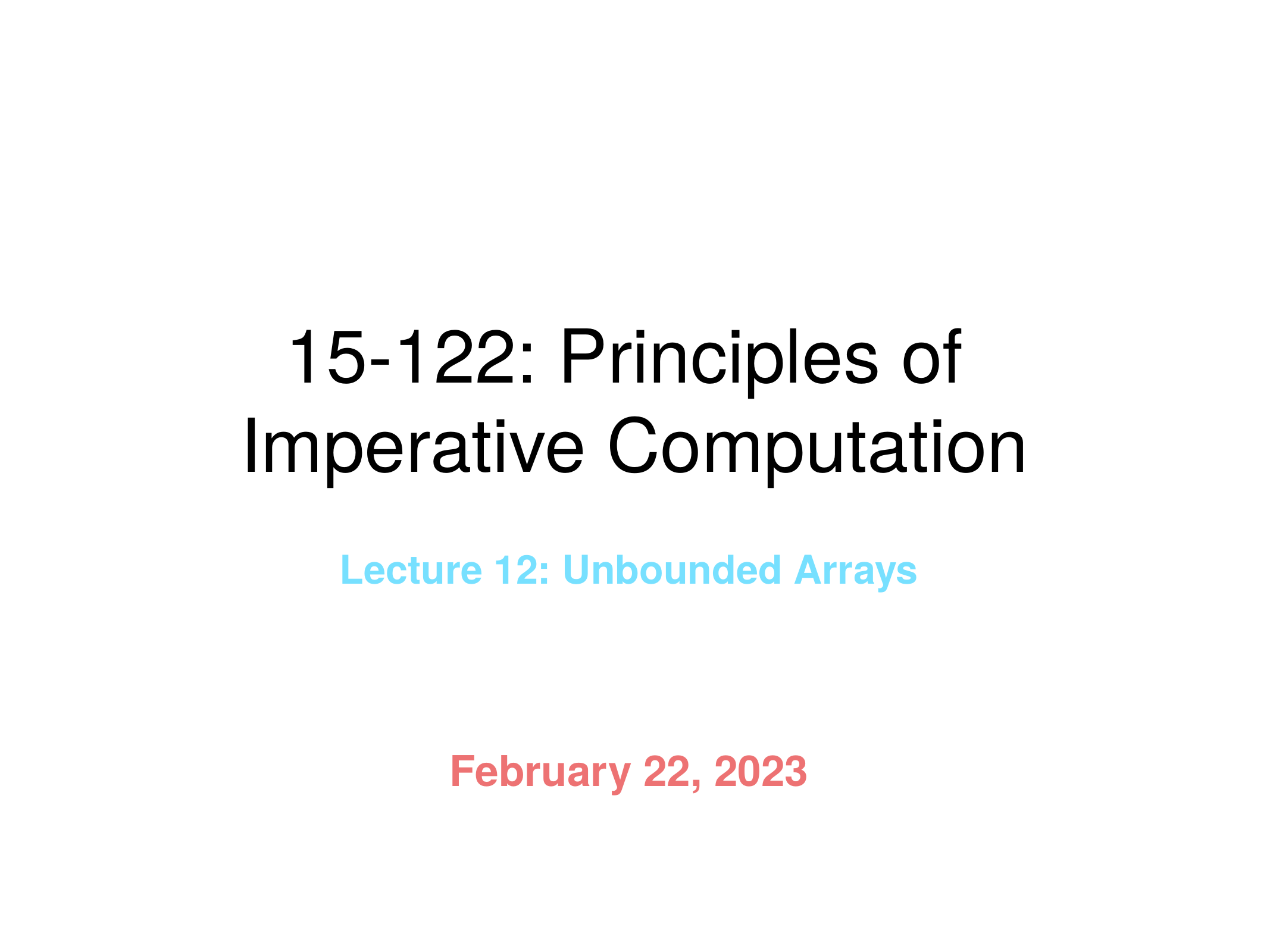

# 15-122: Principles of Imperative Computation
Lecture 12: Unbounded Arrays

February 22, 2023